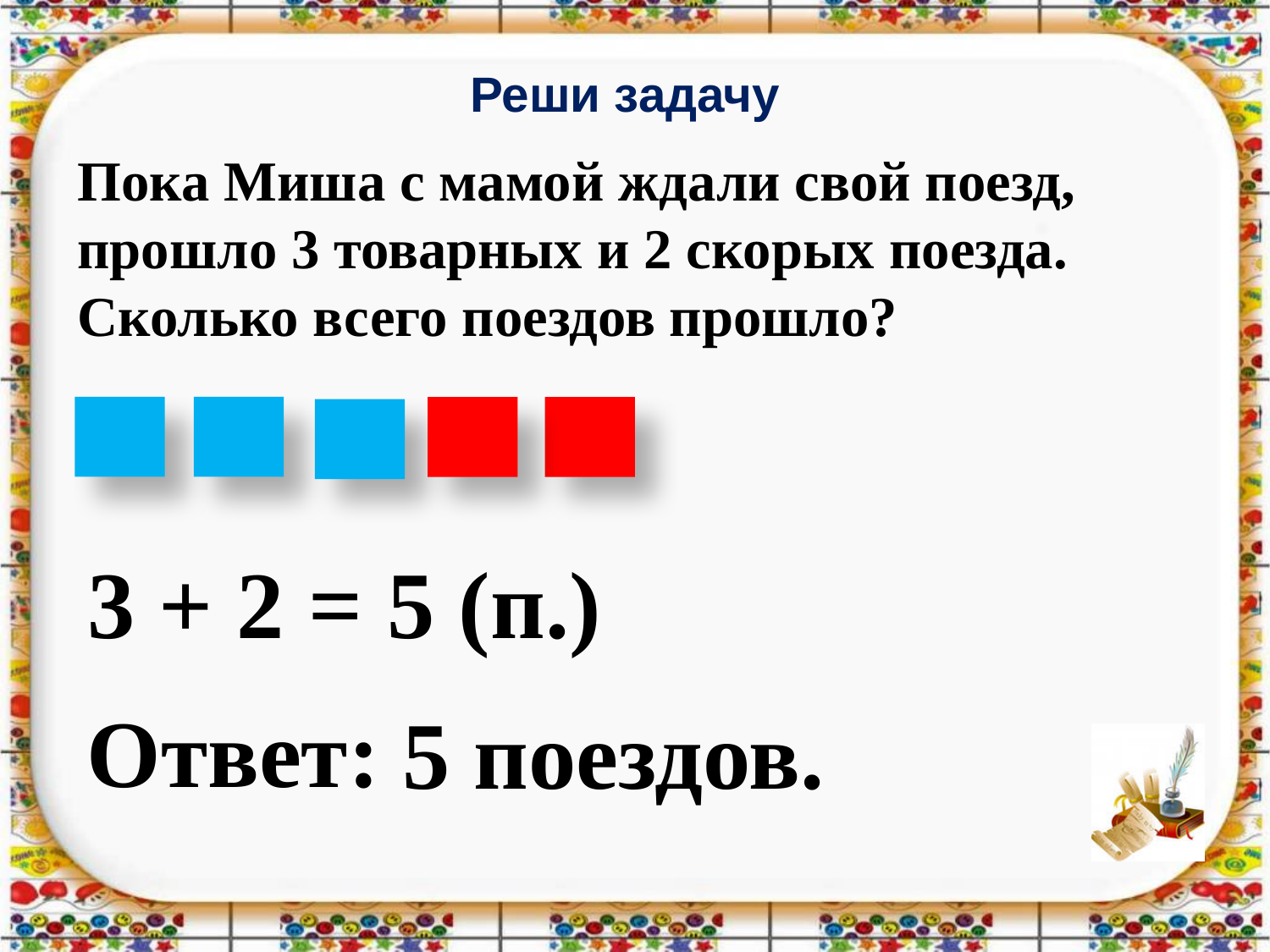

Реши задачу
Пока Миша с мамой ждали свой поезд, прошло 3 товарных и 2 скорых поезда. Сколько всего поездов прошло?

3 + 2 =
5 (п.)
Ответ:
5 поездов.